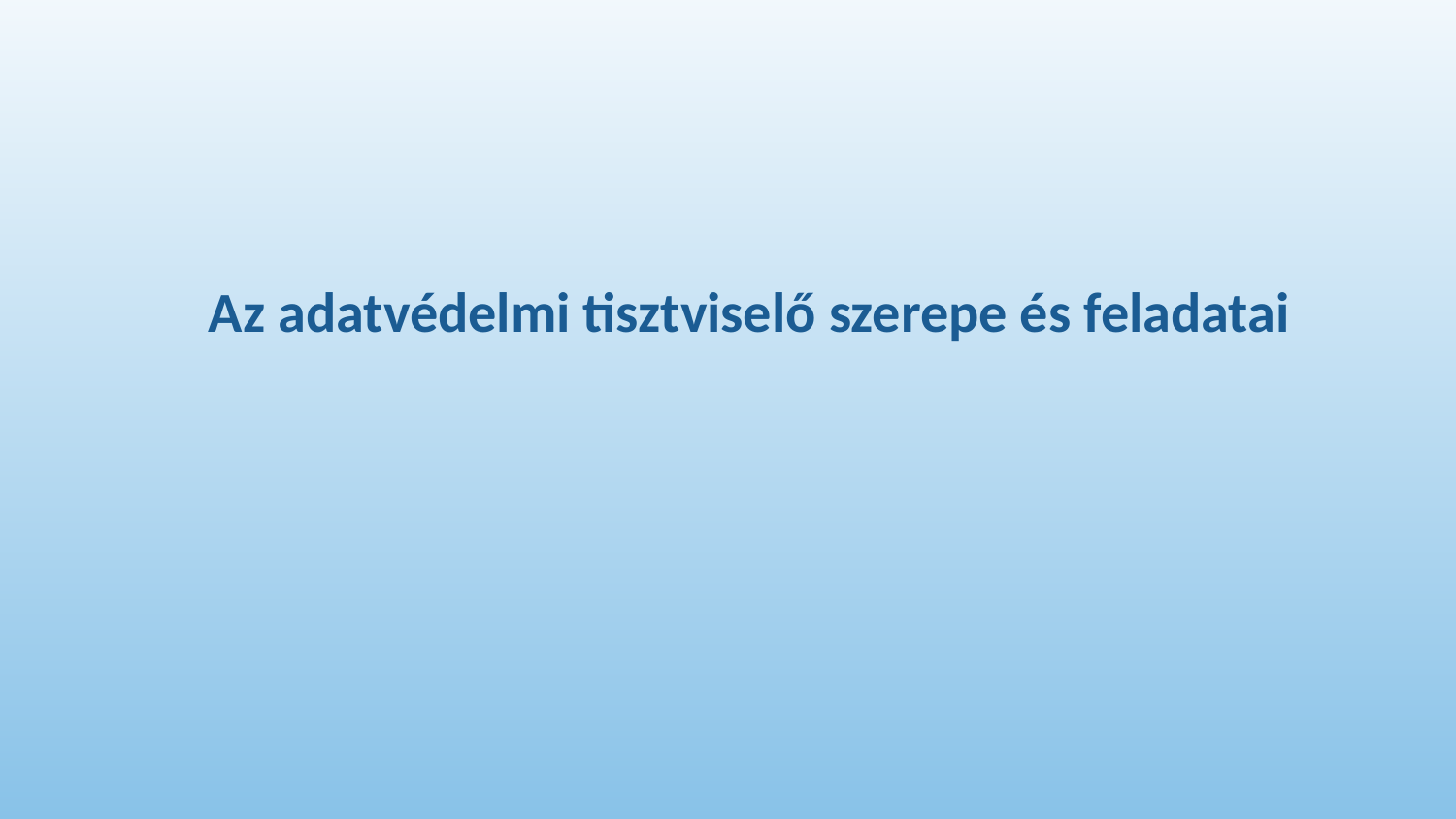

# Az adatvédelmi tisztviselő szerepe és feladatai